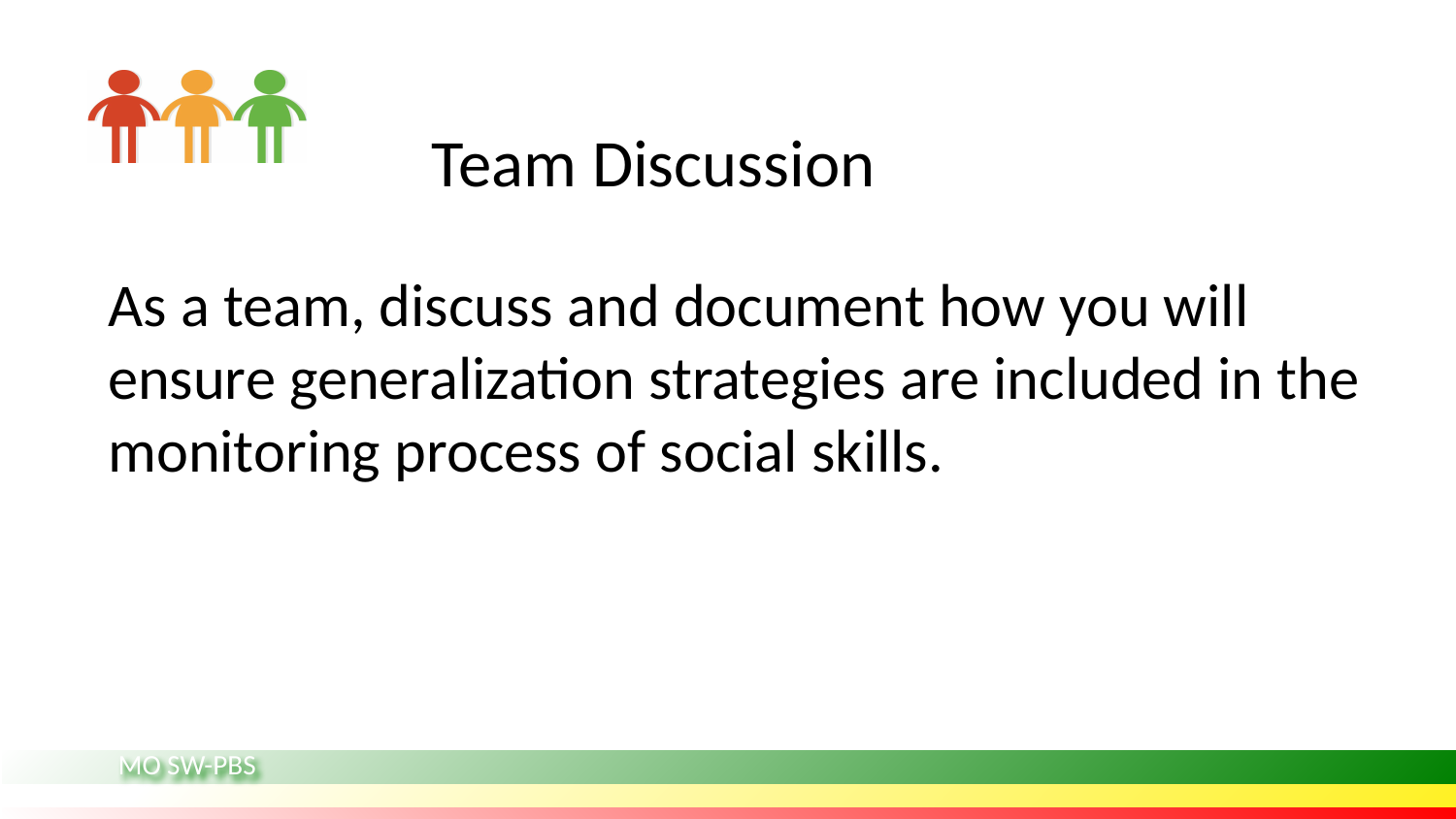

# Team Discussion
As a team, discuss and document how you will ensure generalization strategies are included in the monitoring process of social skills.